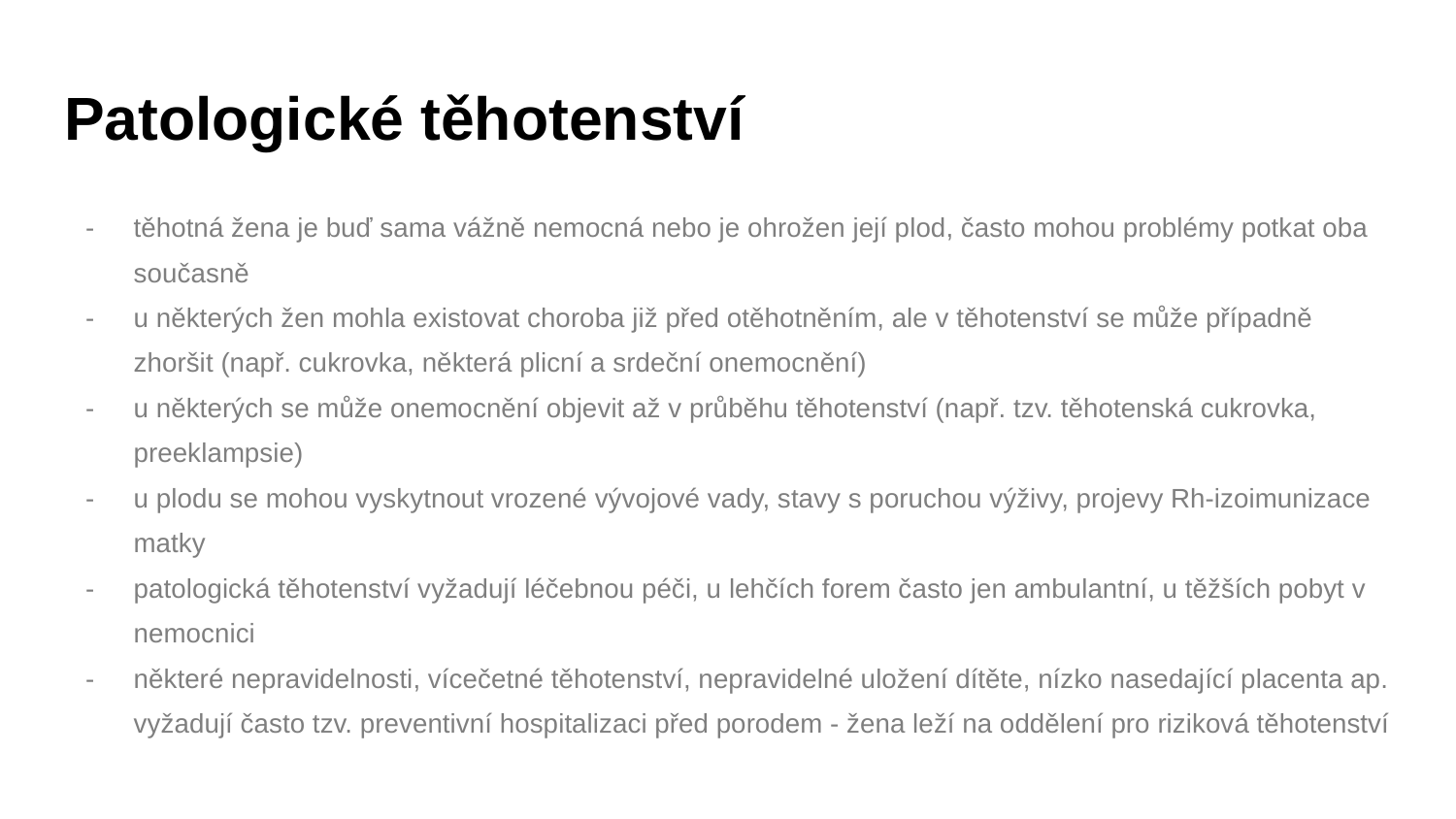

# Patologické těhotenství
těhotná žena je buď sama vážně nemocná nebo je ohrožen její plod, často mohou problémy potkat oba současně
u některých žen mohla existovat choroba již před otěhotněním, ale v těhotenství se může případně zhoršit (např. cukrovka, některá plicní a srdeční onemocnění)
u některých se může onemocnění objevit až v průběhu těhotenství (např. tzv. těhotenská cukrovka, preeklampsie)
u plodu se mohou vyskytnout vrozené vývojové vady, stavy s poruchou výživy, projevy Rh-izoimunizace matky
patologická těhotenství vyžadují léčebnou péči, u lehčích forem často jen ambulantní, u těžších pobyt v nemocnici
některé nepravidelnosti, vícečetné těhotenství, nepravidelné uložení dítěte, nízko nasedající placenta ap. vyžadují často tzv. preventivní hospitalizaci před porodem - žena leží na oddělení pro riziková těhotenství